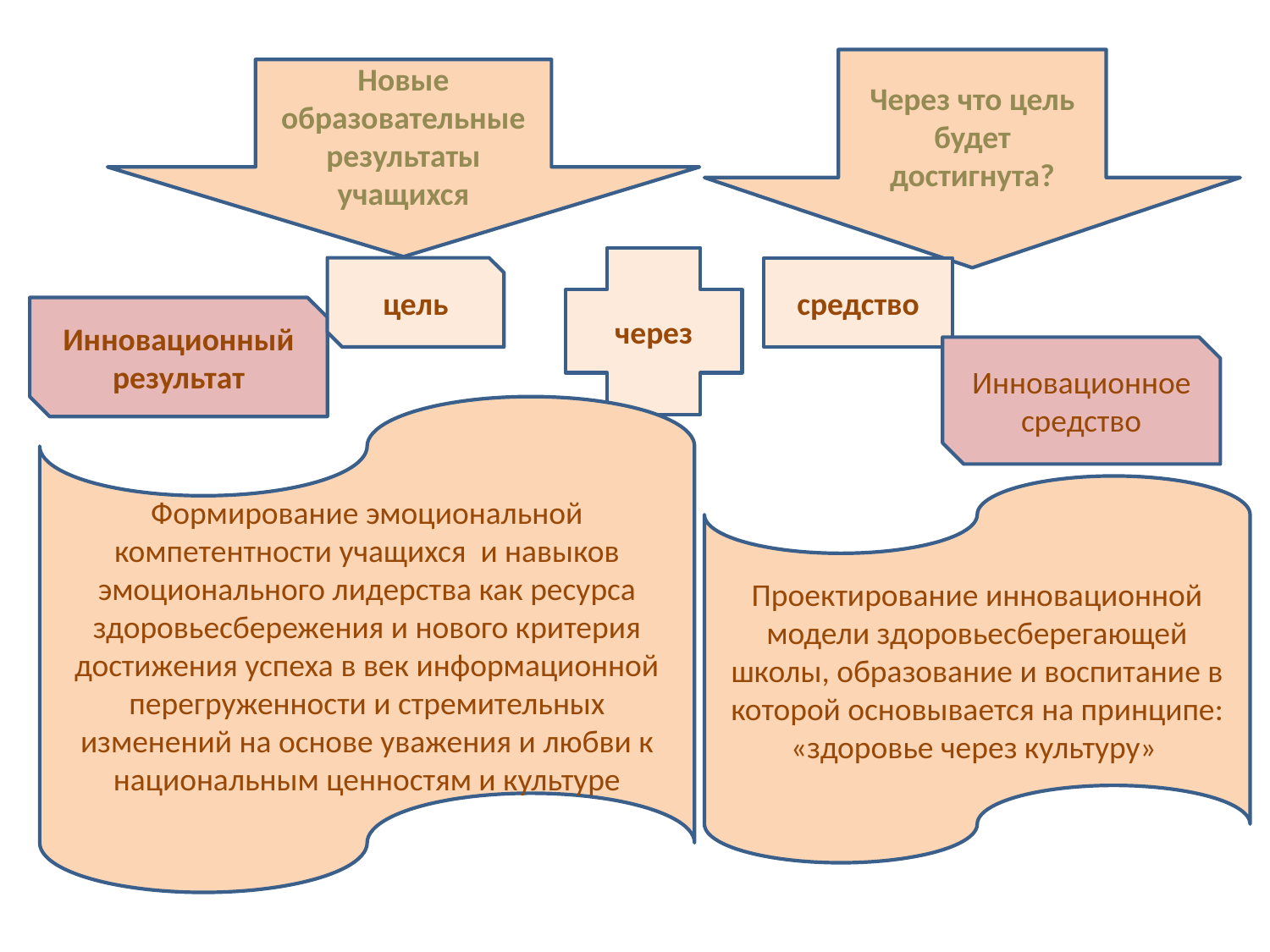

Через что цель будет достигнута?
Новые образовательные результаты учащихся
через
цель
средство
Инновационный результат
Инновационное средство
Формирование эмоциональной компетентности учащихся  и навыков эмоционального лидерства как ресурса здоровьесбережения и нового критерия достижения успеха в век информационной перегруженности и стремительных изменений на основе уважения и любви к национальным ценностям и культуре
Проектирование инновационной модели здоровьесберегающей школы, образование и воспитание в которой основывается на принципе: «здоровье через культуру»